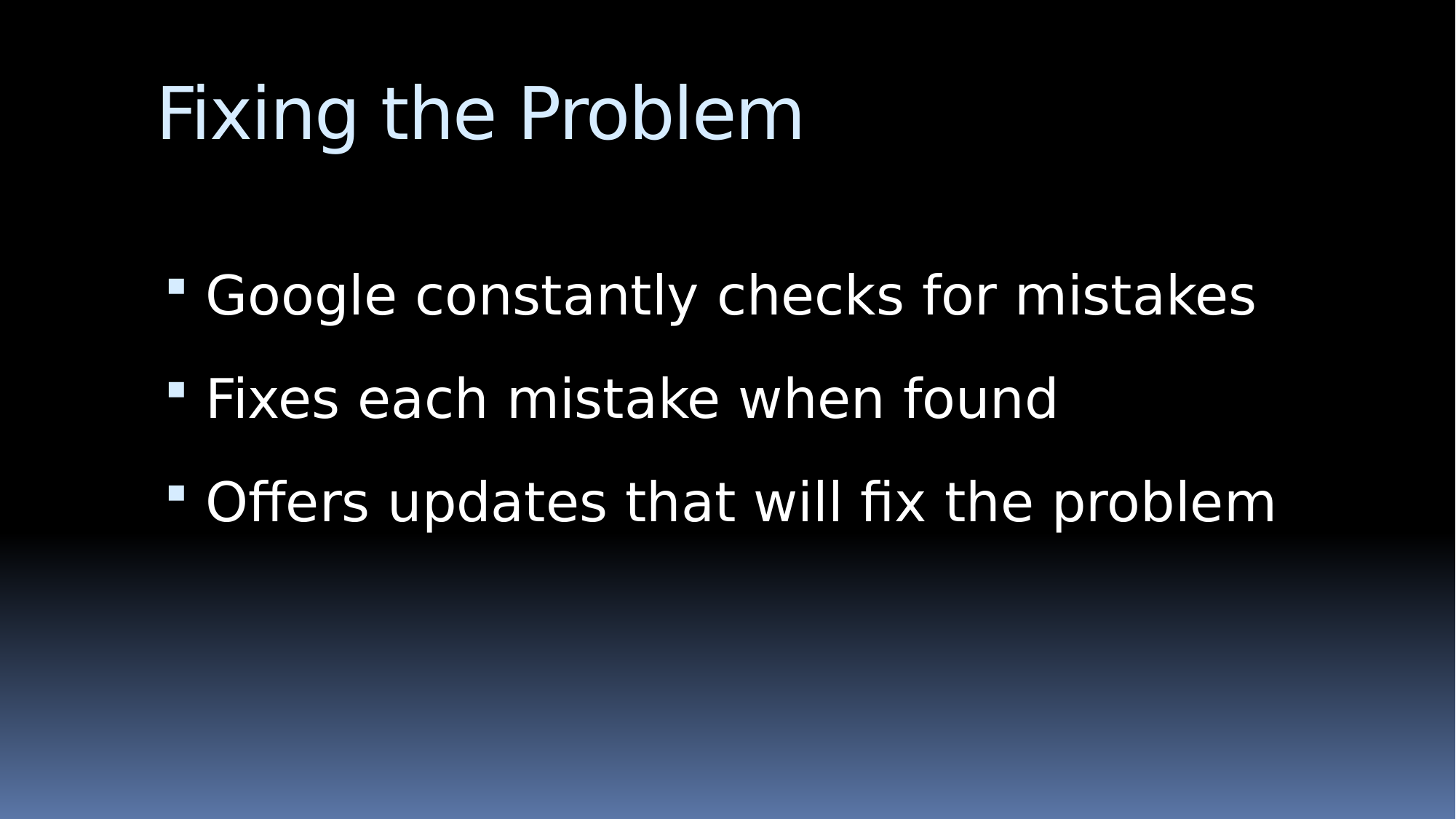

# Fixing the Problem
Google constantly checks for mistakes
Fixes each mistake when found
Offers updates that will fix the problem